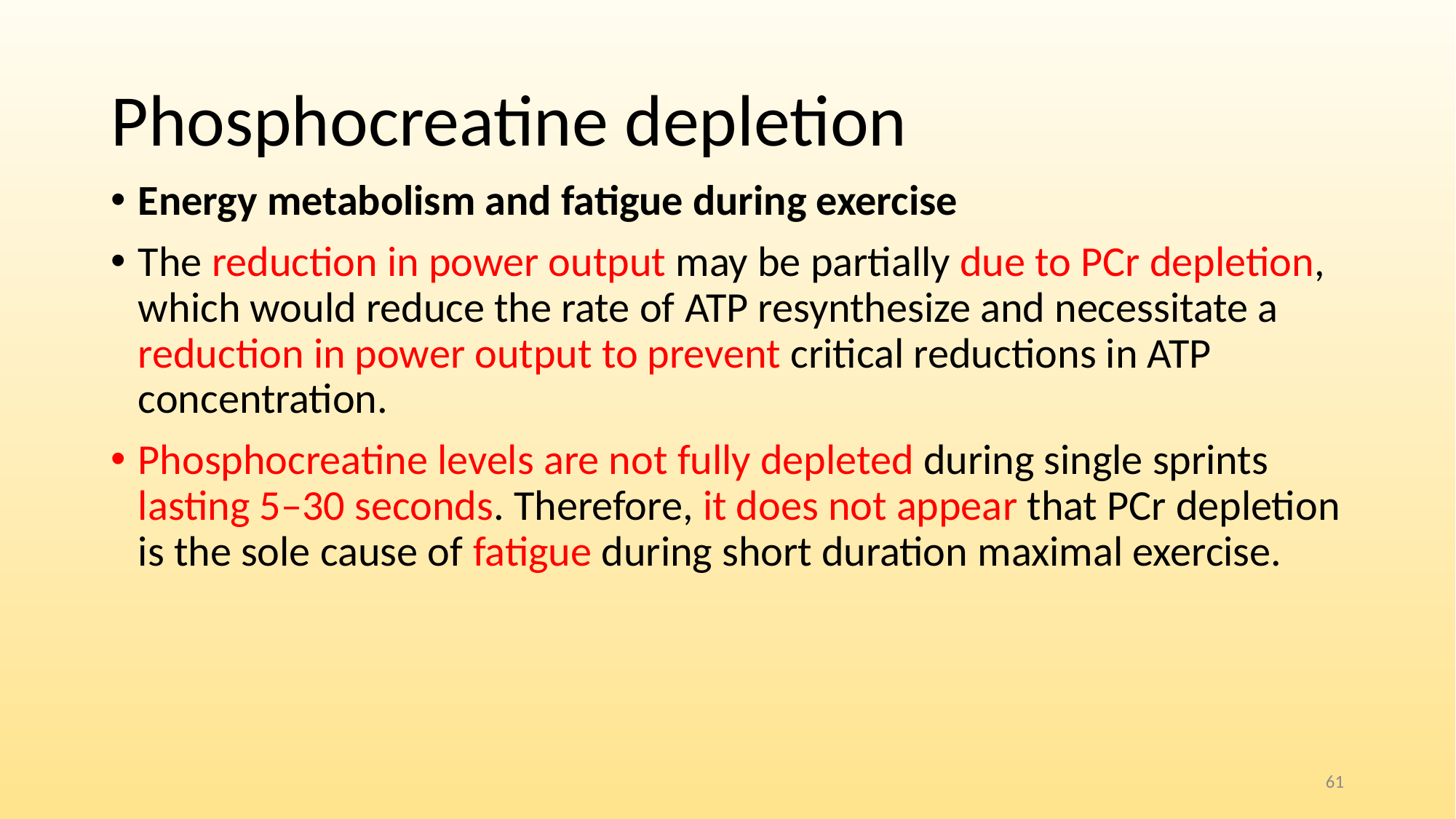

# Phosphocreatine depletion
Energy metabolism and fatigue during exercise
The reduction in power output may be partially due to PCr depletion, which would reduce the rate of ATP resynthesize and necessitate a reduction in power output to prevent critical reductions in ATP concentration.
Phosphocreatine levels are not fully depleted during single sprints lasting 5–30 seconds. Therefore, it does not appear that PCr depletion is the sole cause of fatigue during short duration maximal exercise.
61